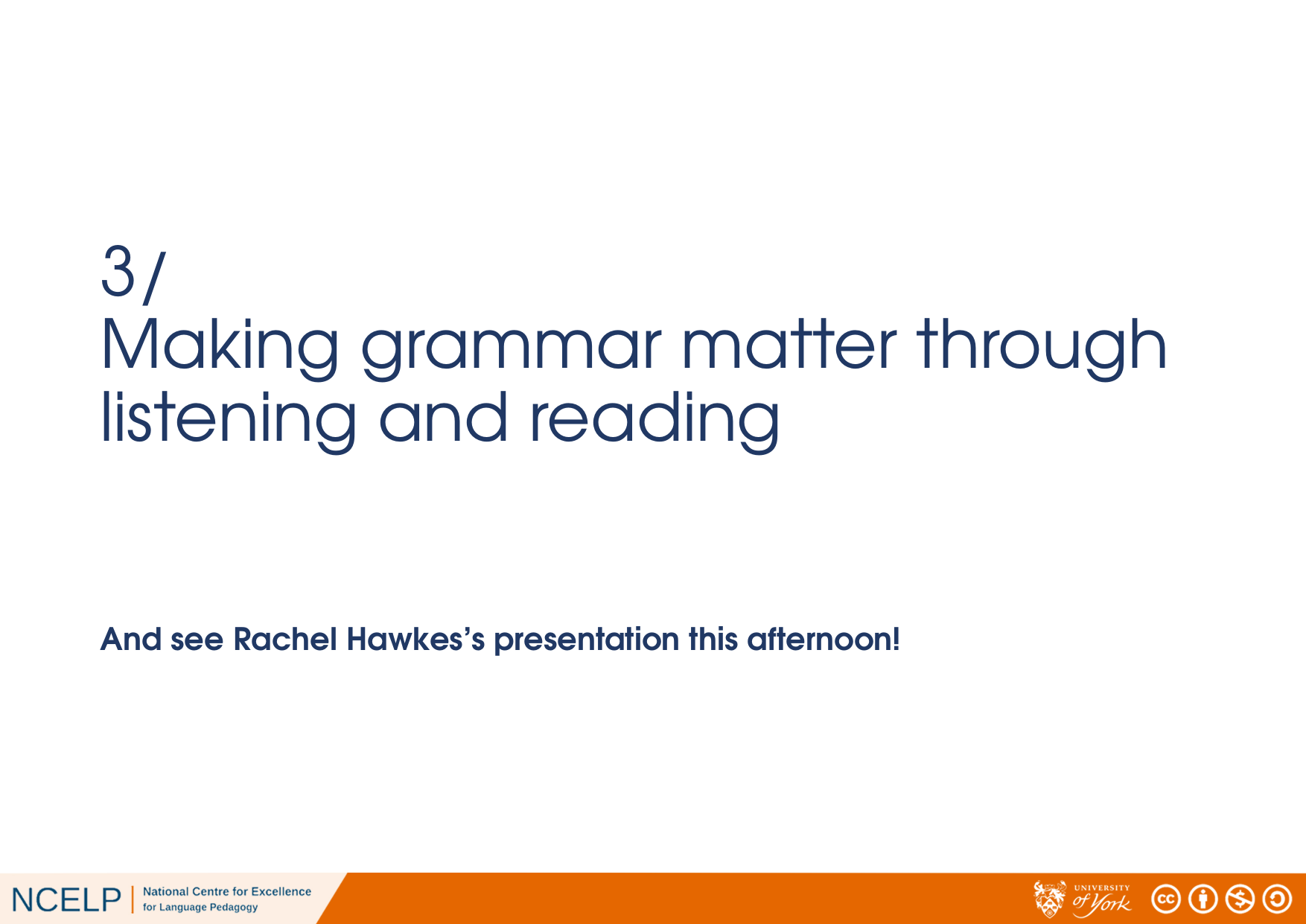

# 3/ Making grammar matter through listening and reading
And see Rachel Hawkes’s presentation this afternoon!